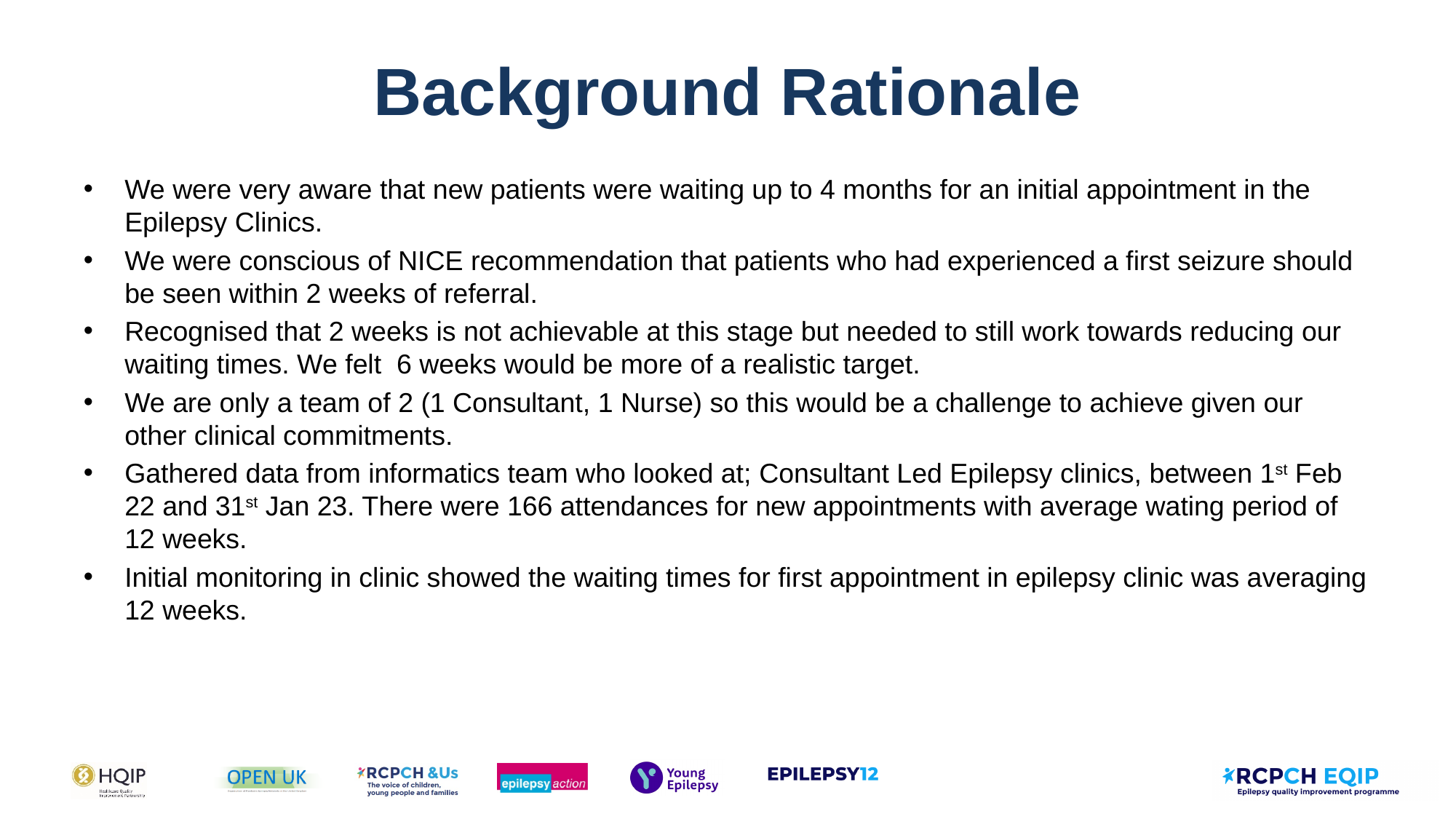

# Background Rationale
We were very aware that new patients were waiting up to 4 months for an initial appointment in the Epilepsy Clinics.
We were conscious of NICE recommendation that patients who had experienced a first seizure should be seen within 2 weeks of referral.
Recognised that 2 weeks is not achievable at this stage but needed to still work towards reducing our waiting times. We felt  6 weeks would be more of a realistic target.
We are only a team of 2 (1 Consultant, 1 Nurse) so this would be a challenge to achieve given our other clinical commitments.
Gathered data from informatics team who looked at; Consultant Led Epilepsy clinics, between 1st Feb 22 and 31st Jan 23. There were 166 attendances for new appointments with average wating period of 12 weeks.
Initial monitoring in clinic showed the waiting times for first appointment in epilepsy clinic was averaging 12 weeks.